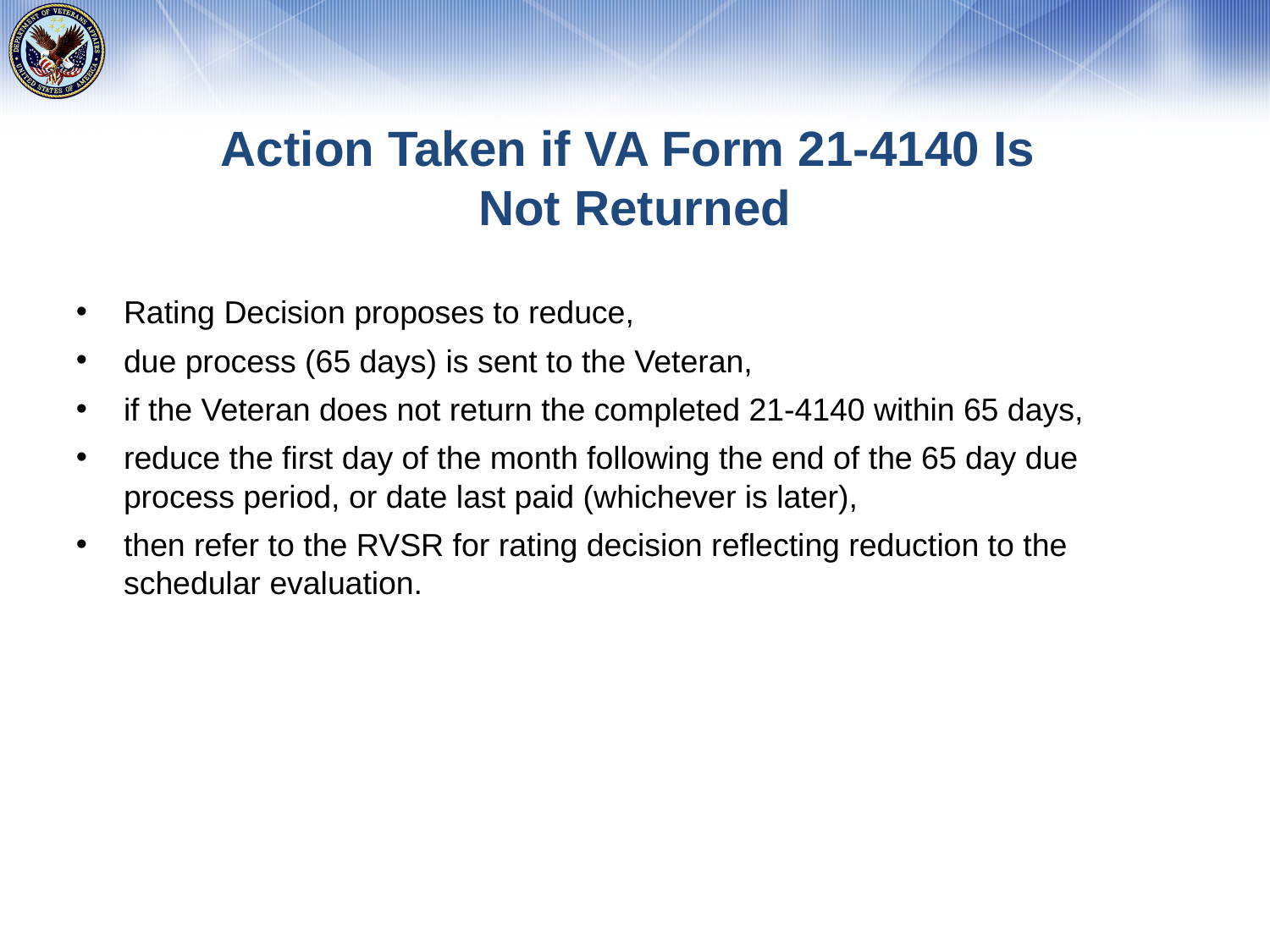

# Action Taken if VA Form 21-4140 Is Not Returned
Rating Decision proposes to reduce,
due process (65 days) is sent to the Veteran,
if the Veteran does not return the completed 21-4140 within 65 days,
reduce the first day of the month following the end of the 65 day due process period, or date last paid (whichever is later),
then refer to the RVSR for rating decision reflecting reduction to the schedular evaluation.
38